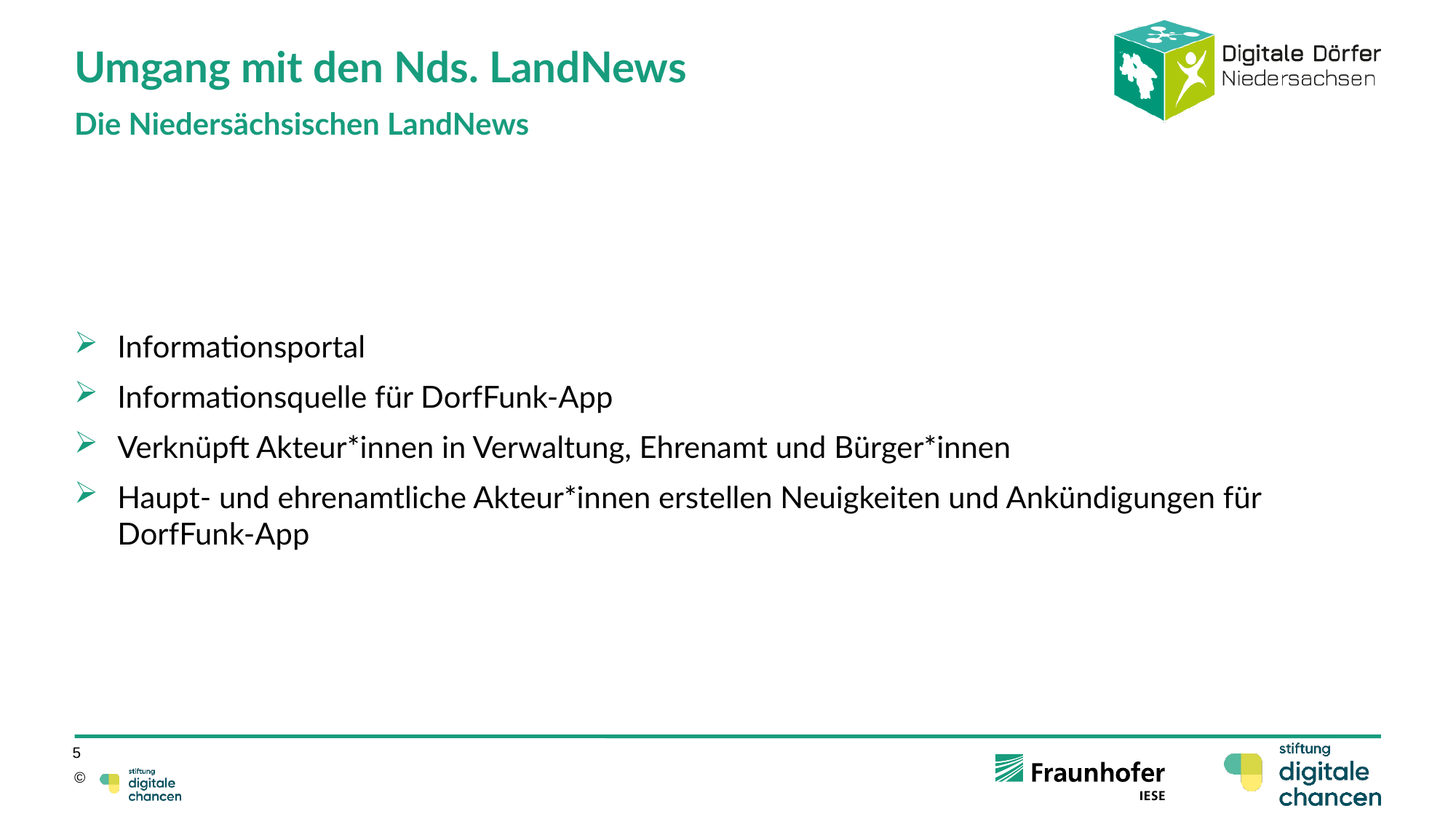

# Umgang mit den Nds. LandNews
Die Niedersächsischen LandNews
Informationsportal
Informationsquelle für DorfFunk-App
Verknüpft Akteur*innen in Verwaltung, Ehrenamt und Bürger*innen
Haupt- und ehrenamtliche Akteur*innen erstellen Neuigkeiten und Ankündigungen für DorfFunk-App